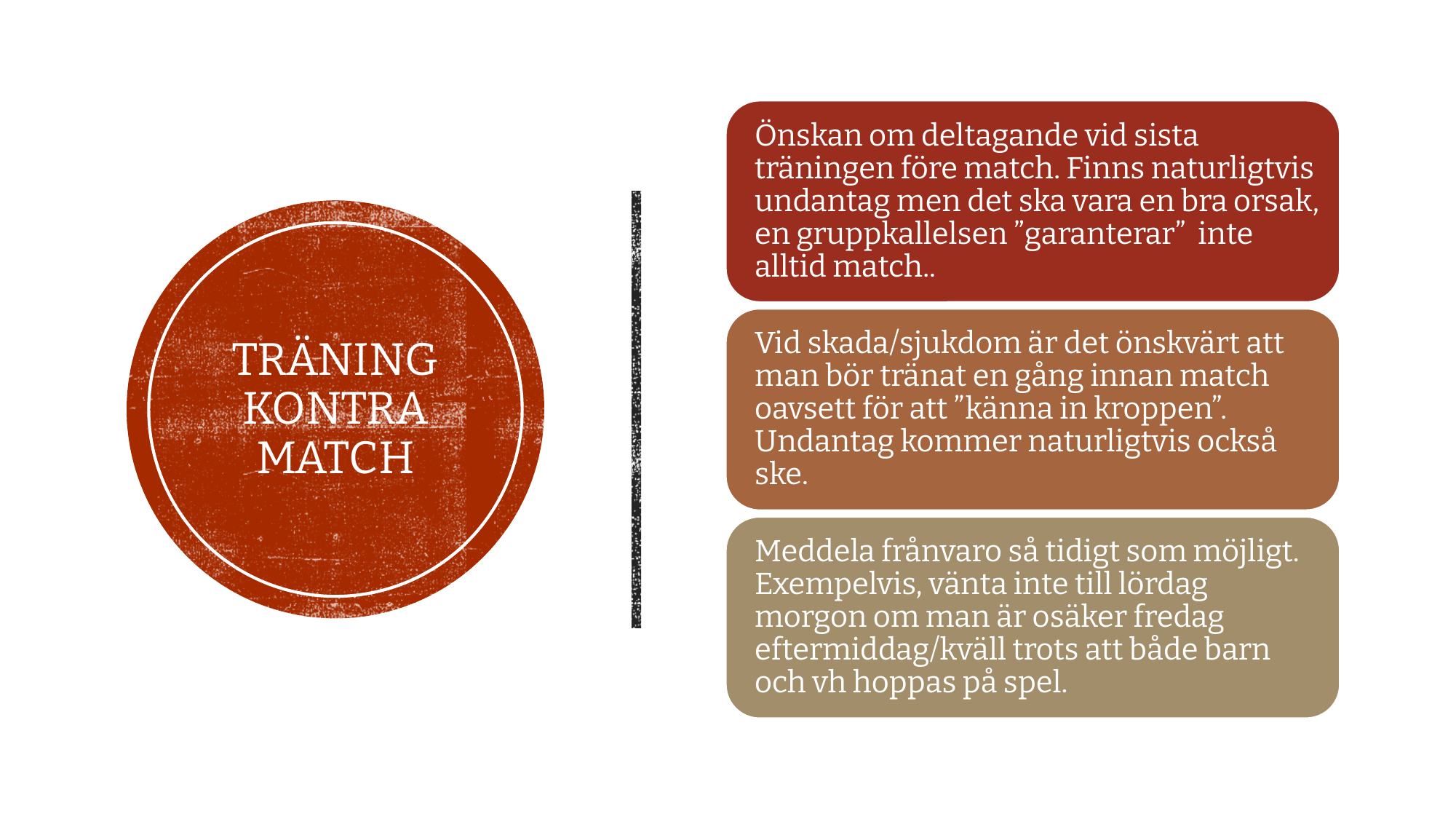

Önskan om deltagande vid sista träningen före match. Finns naturligtvis undantag men det ska vara en bra orsak, en gruppkallelsen ”garanterar”  inte alltid match..
Vid skada/sjukdom är det önskvärt att man bör tränat en gång innan match oavsett för att ”känna in kroppen”. Undantag kommer naturligtvis också ske.
Meddela frånvaro så tidigt som möjligt. Exempelvis, vänta inte till lördag morgon om man är osäker fredag eftermiddag/kväll trots att både barn och vh hoppas på spel.

# Träning kontra match